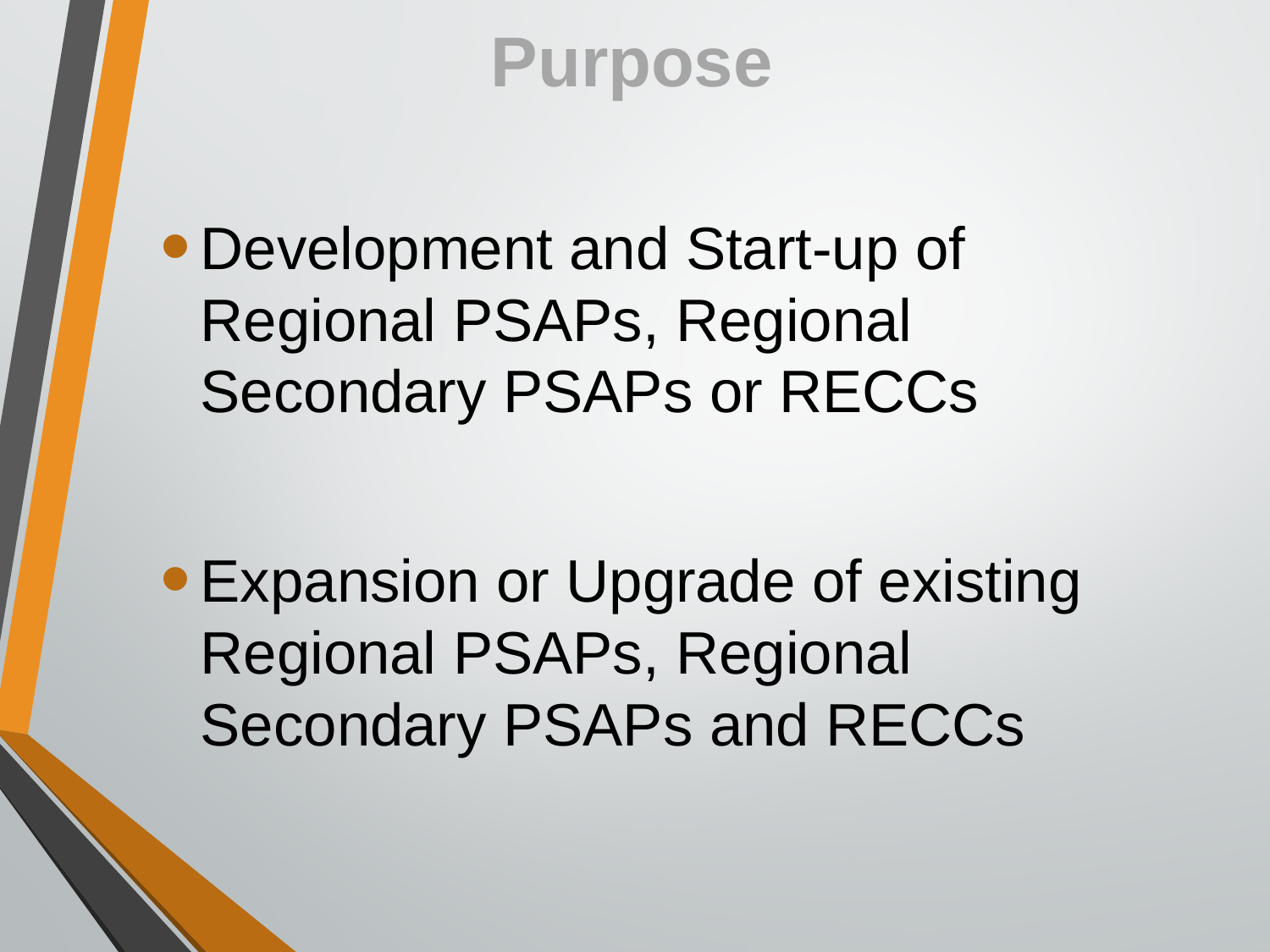

# Purpose
Development and Start-up of Regional PSAPs, Regional Secondary PSAPs or RECCs

Expansion or Upgrade of existing Regional PSAPs, Regional Secondary PSAPs and RECCs